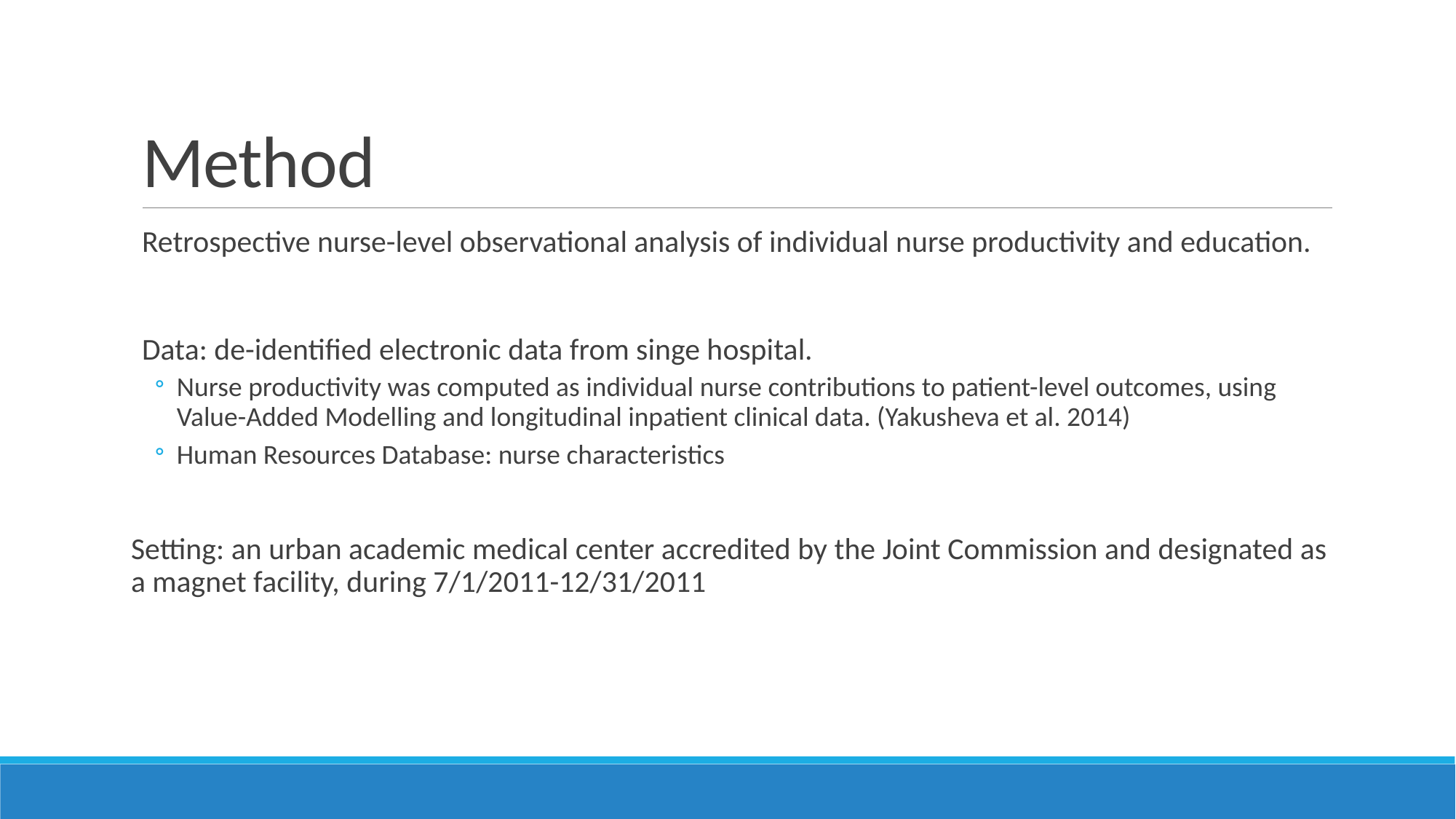

# Method
Retrospective nurse-level observational analysis of individual nurse productivity and education.

Data: de-identified electronic data from singe hospital.
Nurse productivity was computed as individual nurse contributions to patient-level outcomes, using Value-Added Modelling and longitudinal inpatient clinical data. (Yakusheva et al. 2014)
Human Resources Database: nurse characteristics

Setting: an urban academic medical center accredited by the Joint Commission and designated as a magnet facility, during 7/1/2011-12/31/2011